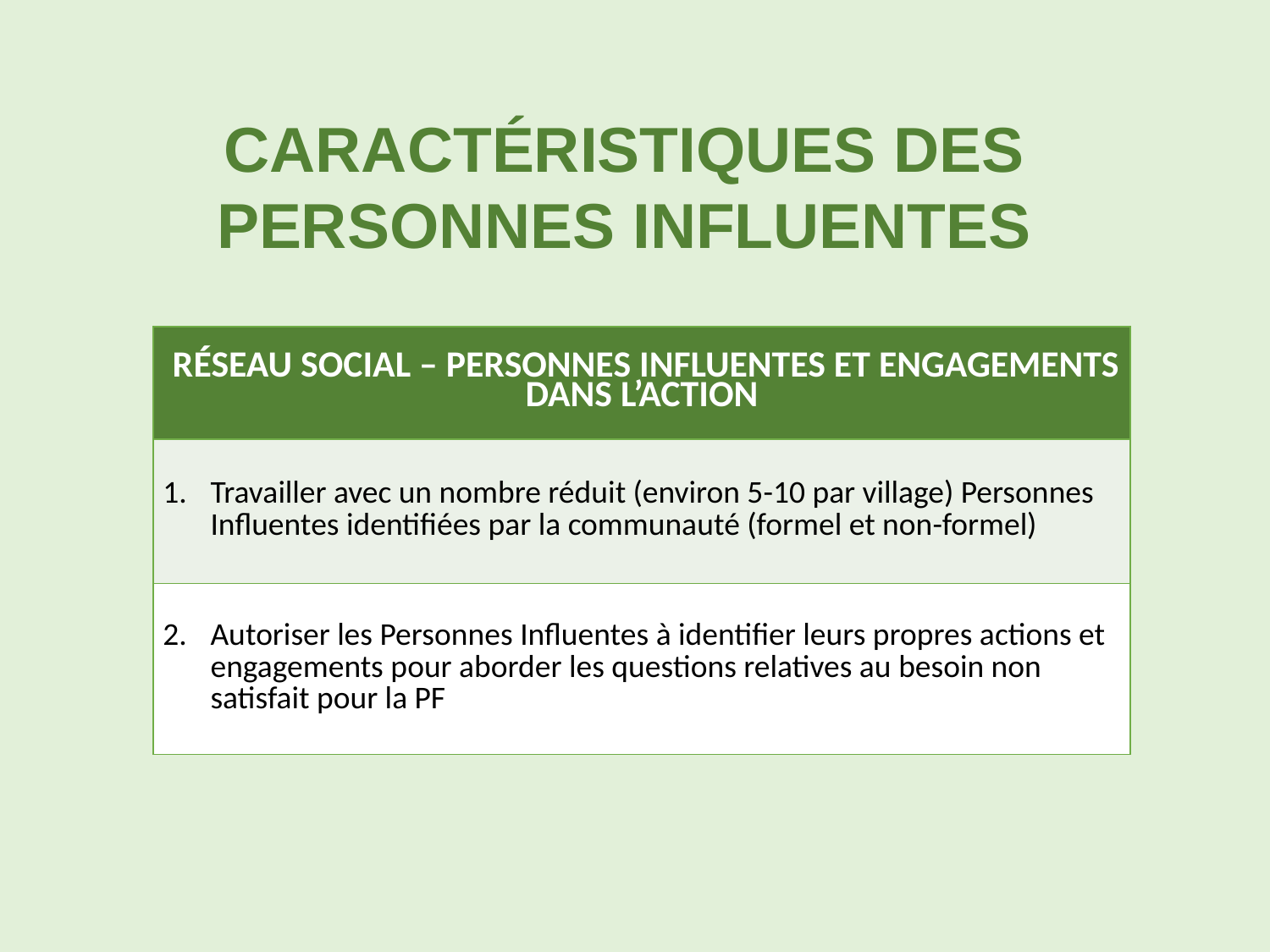

CARACTÉRISTIQUES DES PERSONNES INFLUENTES
| RÉSEAU SOCIAL – PERSONNES INFLUENTES ET ENGAGEMENTS DANS L’ACTION |
| --- |
| Travailler avec un nombre réduit (environ 5-10 par village) Personnes Influentes identifiées par la communauté (formel et non-formel) |
| Autoriser les Personnes Influentes à identifier leurs propres actions et engagements pour aborder les questions relatives au besoin non satisfait pour la PF |